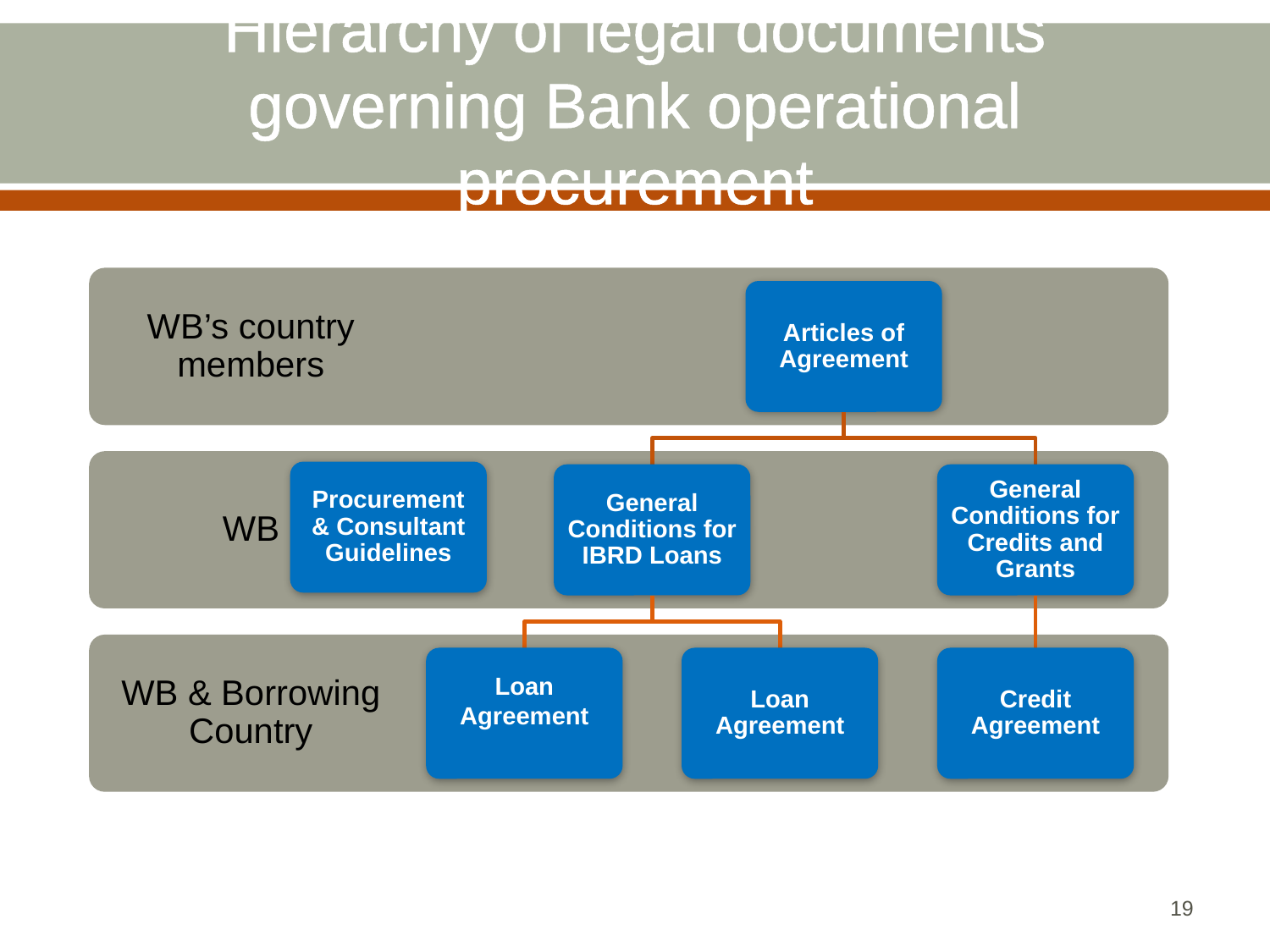

# Hierarchy of legal documents governing Bank operational procurement

WB’s country members

Articles of Agreement

WB

Procurement & Consultant Guidelines

General Conditions for IBRD Loans

General Conditions for Credits and Grants

WB & Borrowing Country

Loan Agreement

Loan Agreement

Credit Agreement
19